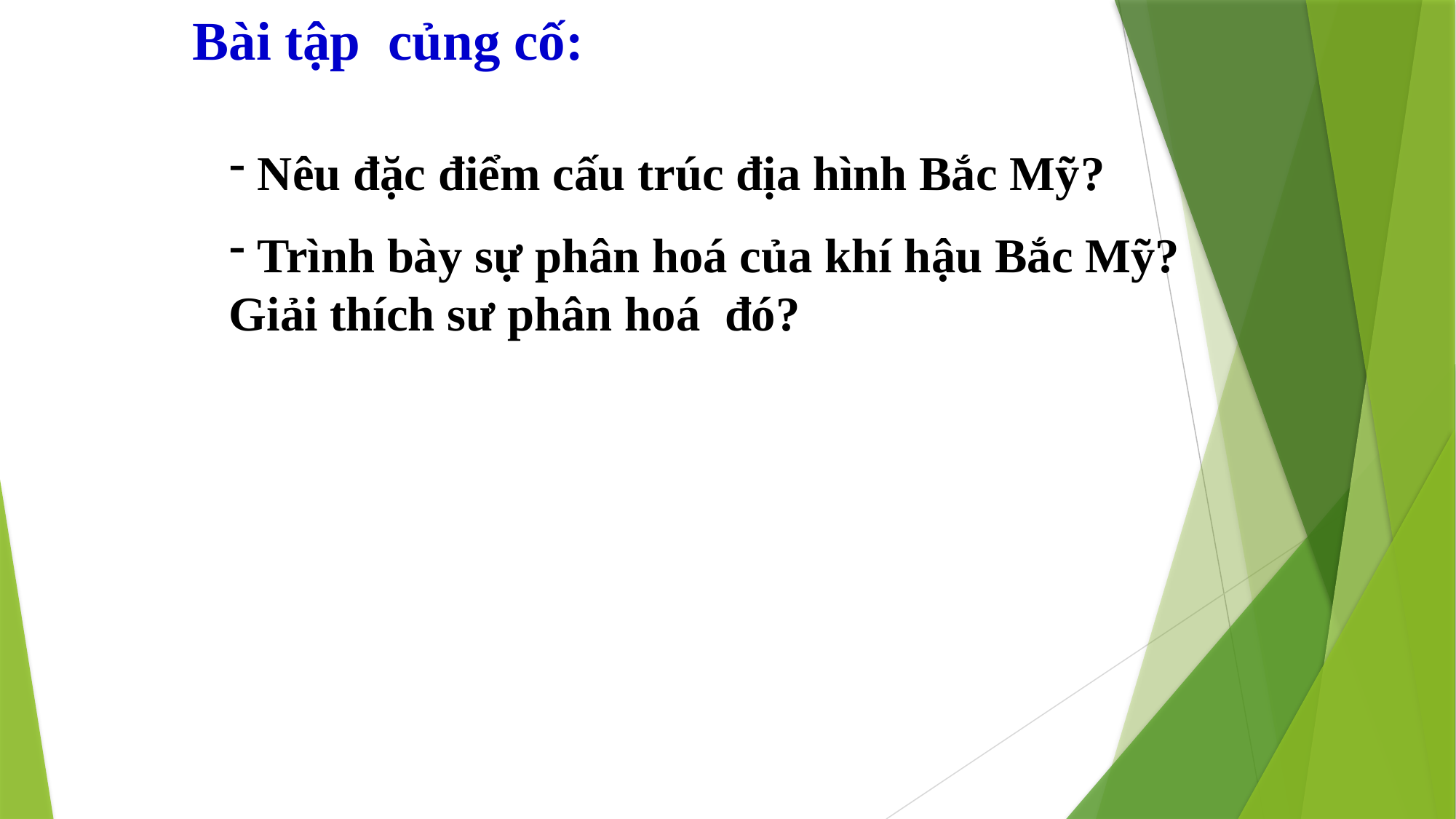

Bài tập  củng cố:
 Nêu đặc điểm cấu trúc địa hình Bắc Mỹ?
 Trình bày sự phân hoá của khí hậu Bắc Mỹ? Giải thích sư phân hoá  đó?